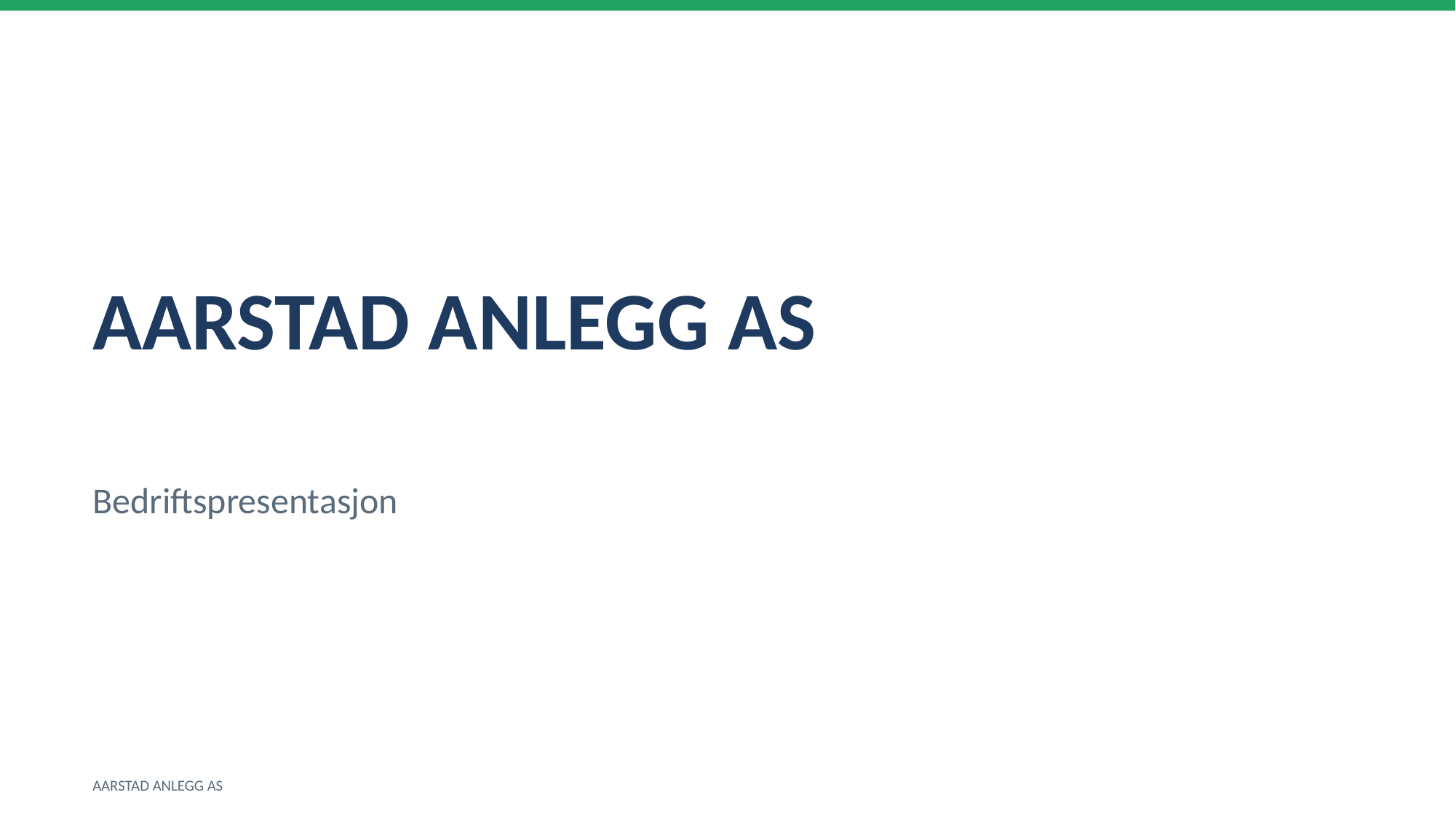

AARSTAD ANLEGG AS
Bedriftspresentasjon
AARSTAD ANLEGG AS